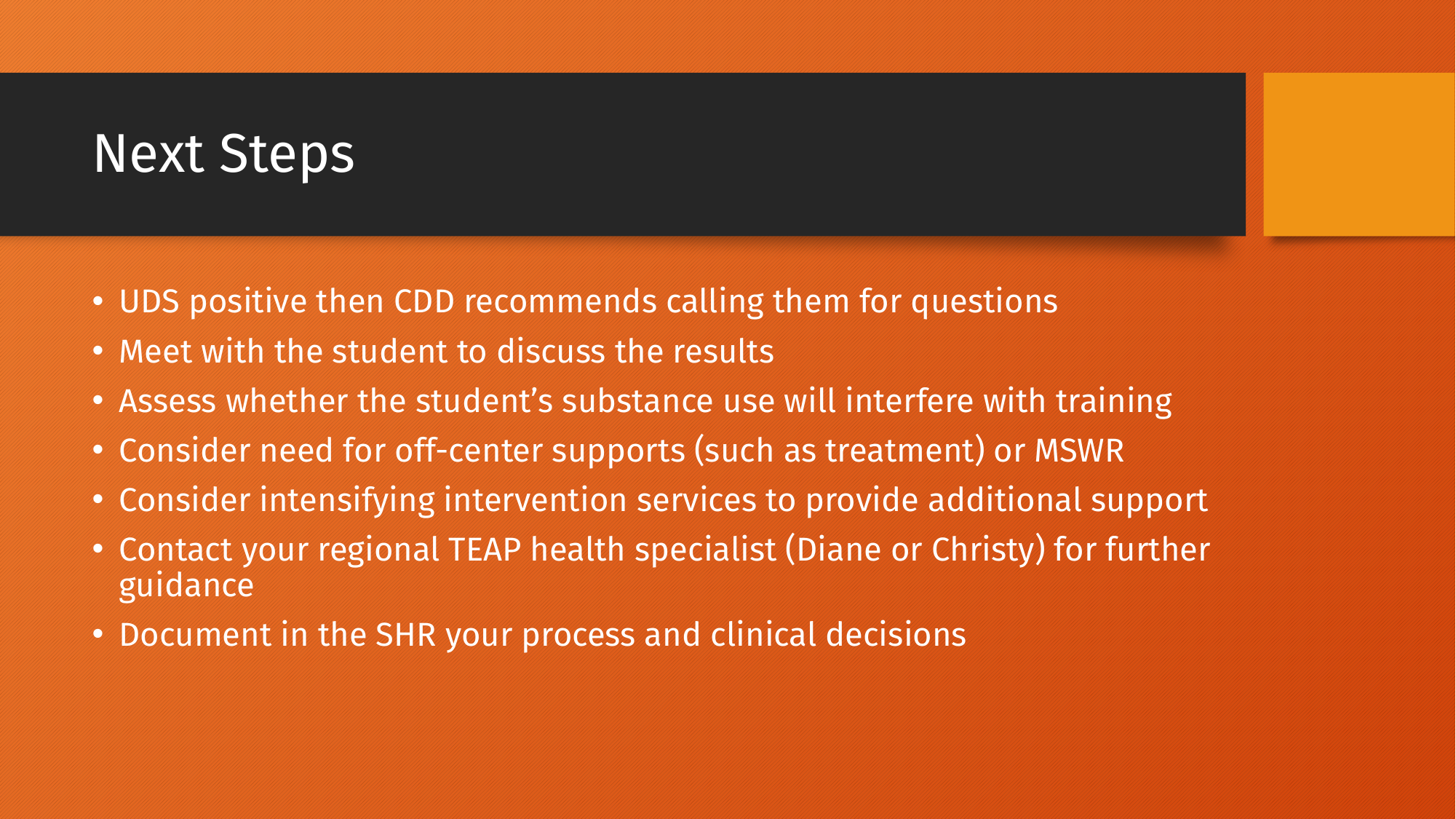

# Next Steps
UDS positive then CDD recommends calling them for questions
Meet with the student to discuss the results
Assess whether the student’s substance use will interfere with training
Consider need for off-center supports (such as treatment) or MSWR
Consider intensifying intervention services to provide additional support
Contact your regional TEAP health specialist (Diane or Christy) for further guidance
Document in the SHR your process and clinical decisions